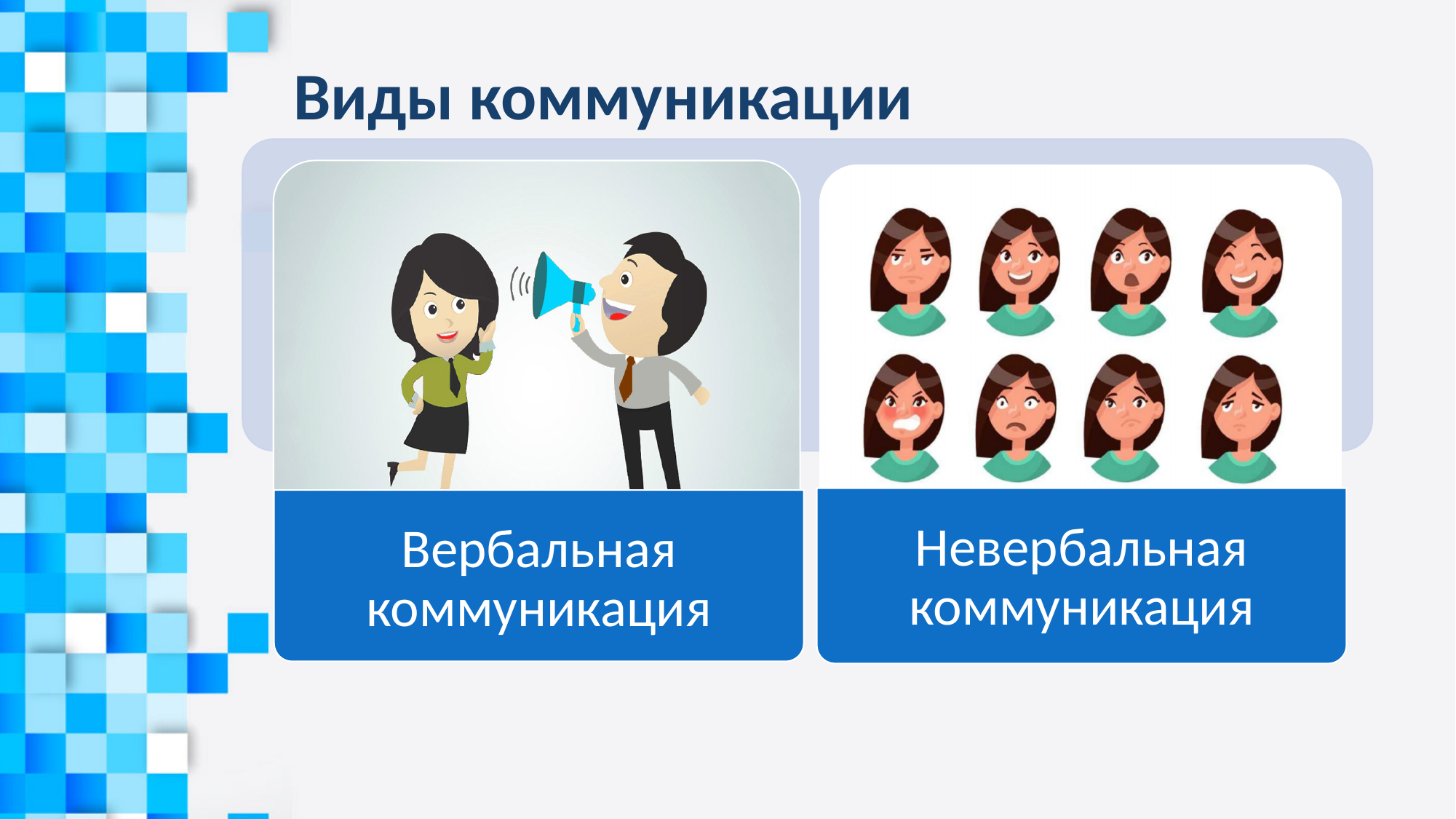

# Виды коммуникации
Вербальная коммуникация
Невербальная коммуникация